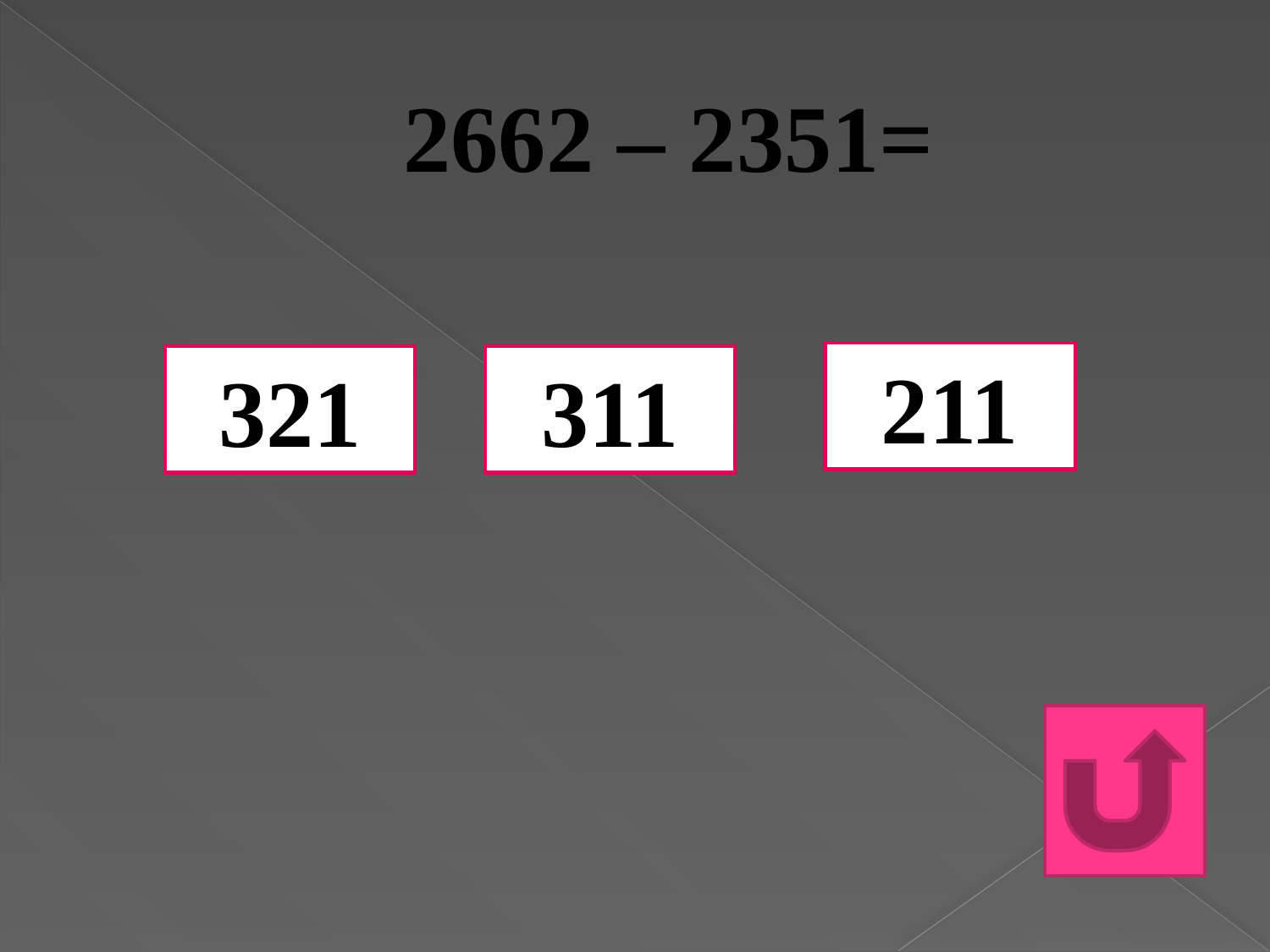

# 2662 – 2351=
211
321
311